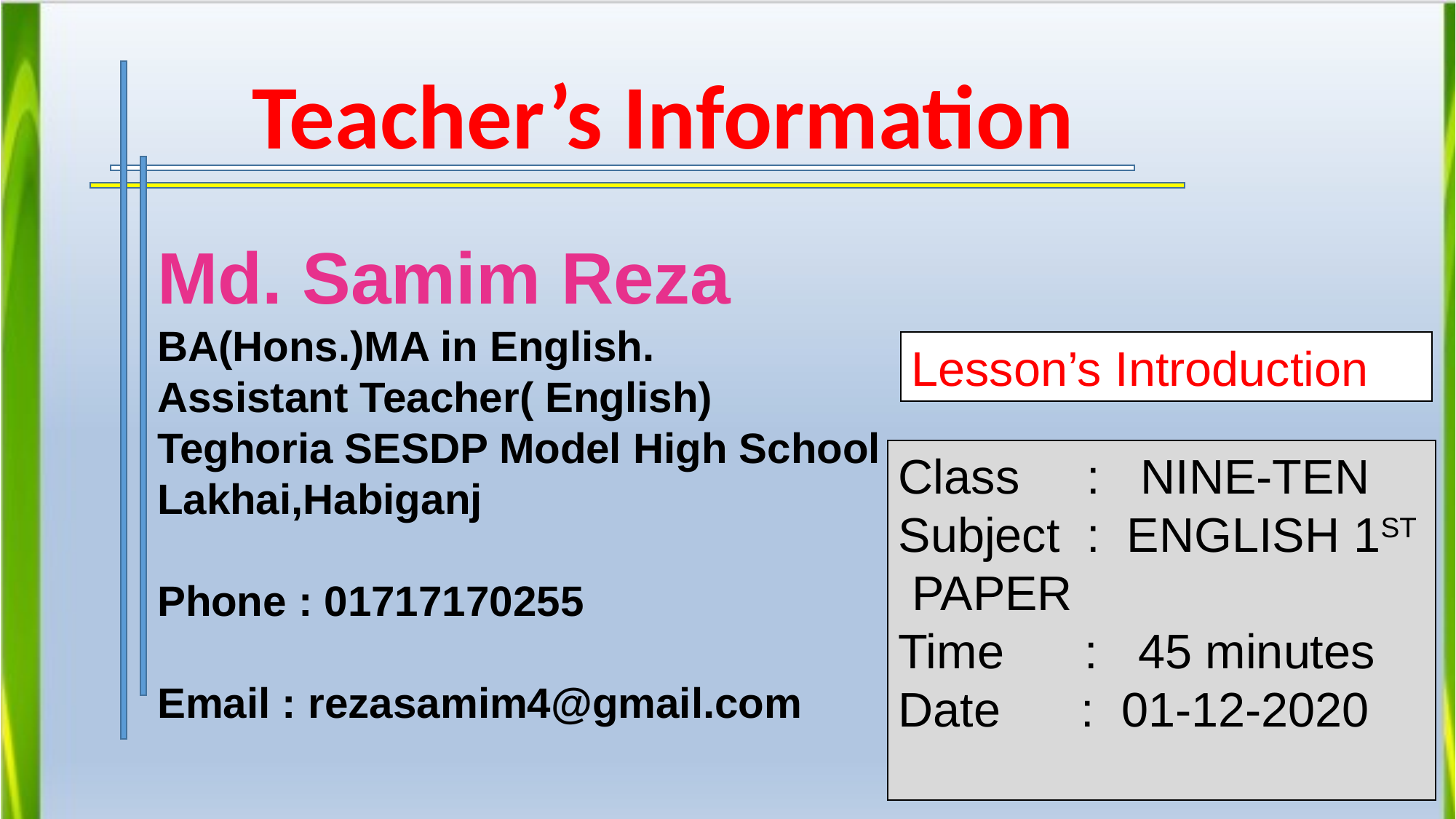

Teacher’s Information

Md. Samim Reza
BA(Hons.)MA in English.
Assistant Teacher( English)
Teghoria SESDP Model High School
Lakhai,Habiganj

Phone : 01717170255

Email : rezasamim4@gmail.com

Lesson’s Introduction
Class     :   NINE-TEN
Subject  :  ENGLISH 1ST  PAPER
Time      :   45 minutes
Date      :  01-12-2020